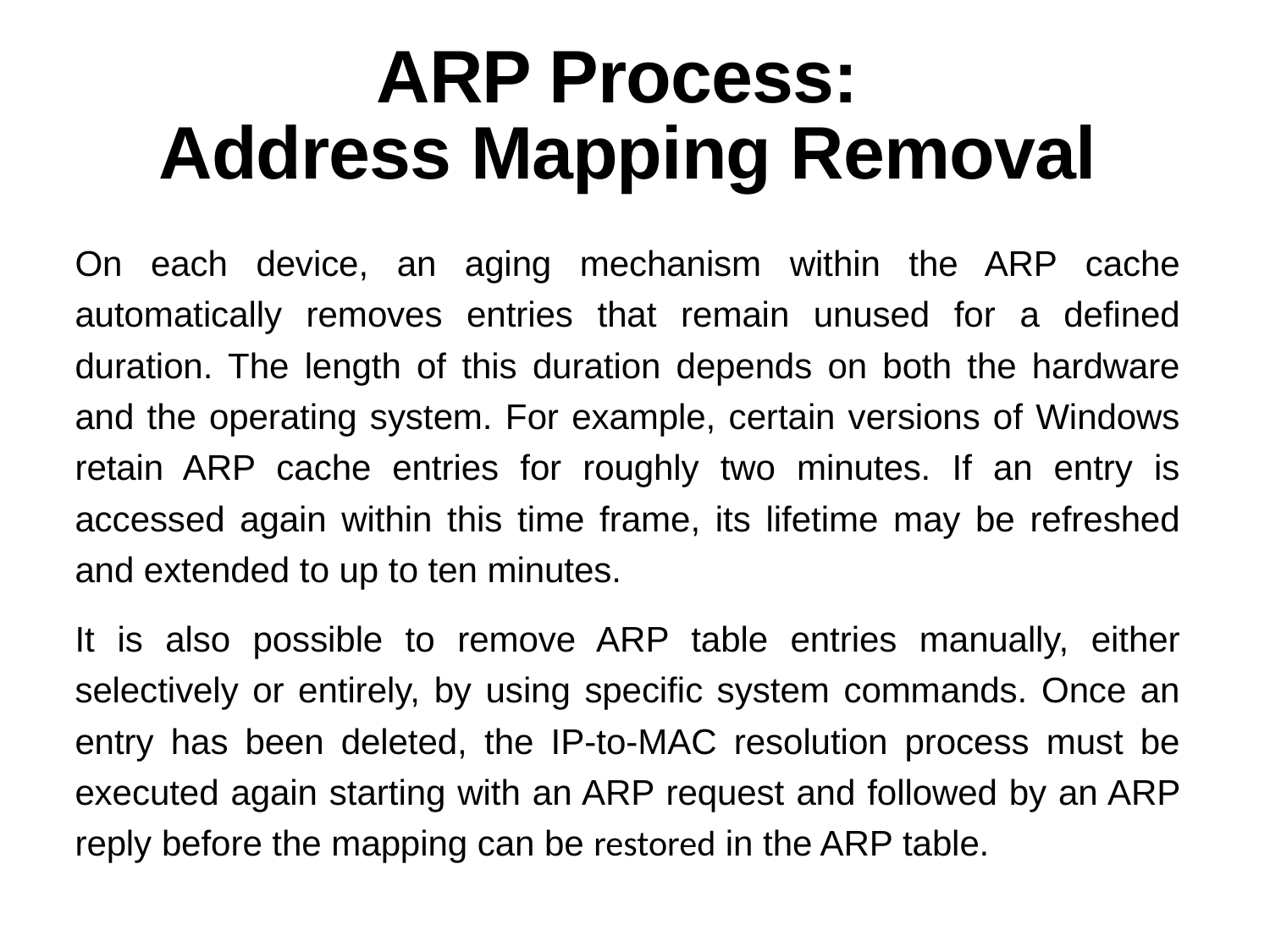

# ARP Process: Address Mapping Removal
On each device, an aging mechanism within the ARP cache automatically removes entries that remain unused for a defined duration. The length of this duration depends on both the hardware and the operating system. For example, certain versions of Windows retain ARP cache entries for roughly two minutes. If an entry is accessed again within this time frame, its lifetime may be refreshed and extended to up to ten minutes.
It is also possible to remove ARP table entries manually, either selectively or entirely, by using specific system commands. Once an entry has been deleted, the IP-to-MAC resolution process must be executed again starting with an ARP request and followed by an ARP reply before the mapping can be restored in the ARP table.